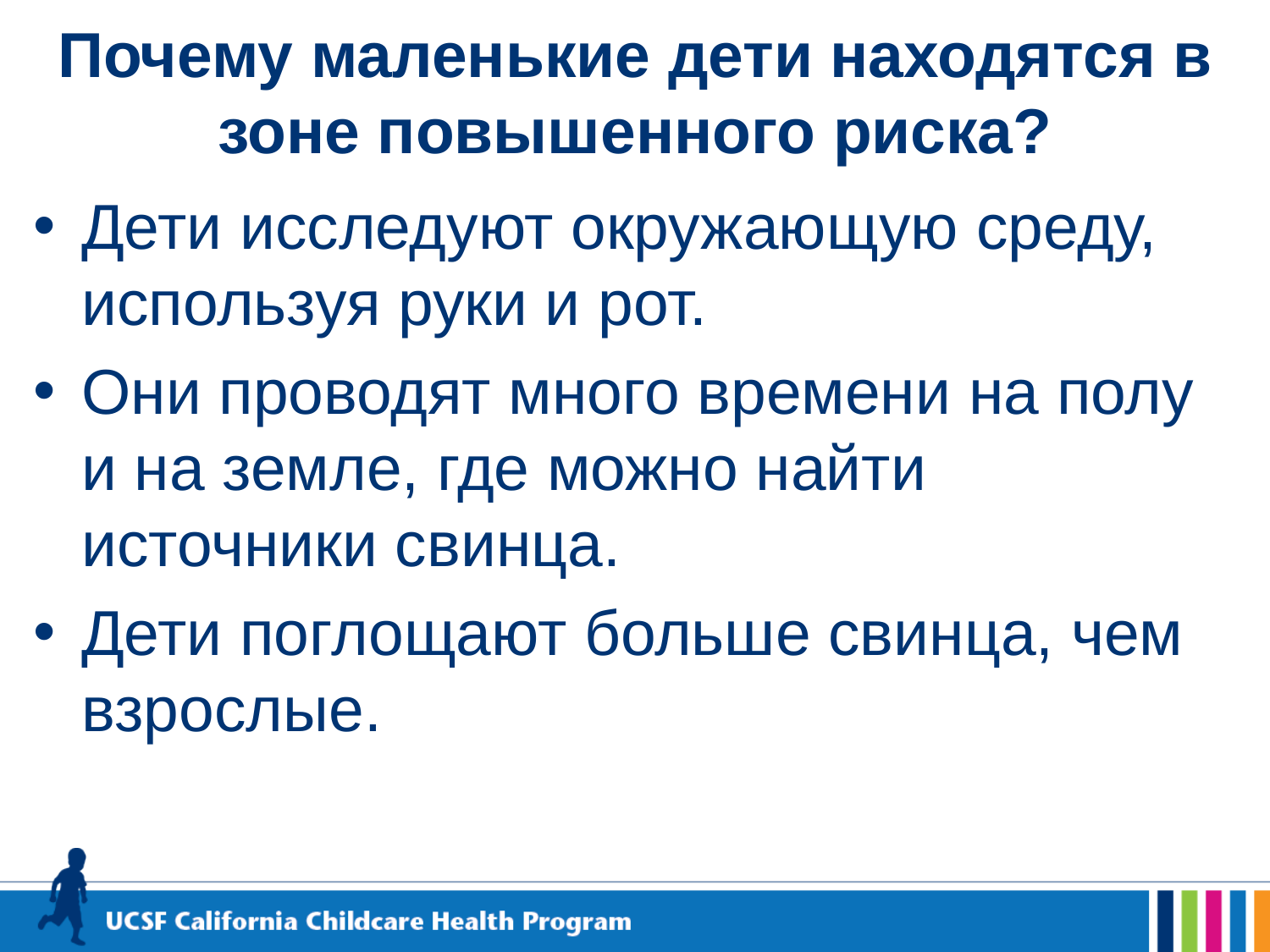

# Почему маленькие дети находятся в зоне повышенного риска?
Дети исследуют окружающую среду, используя руки и рот.
Они проводят много времени на полу и на земле, где можно найти источники свинца.
Дети поглощают больше свинца, чем взрослые.